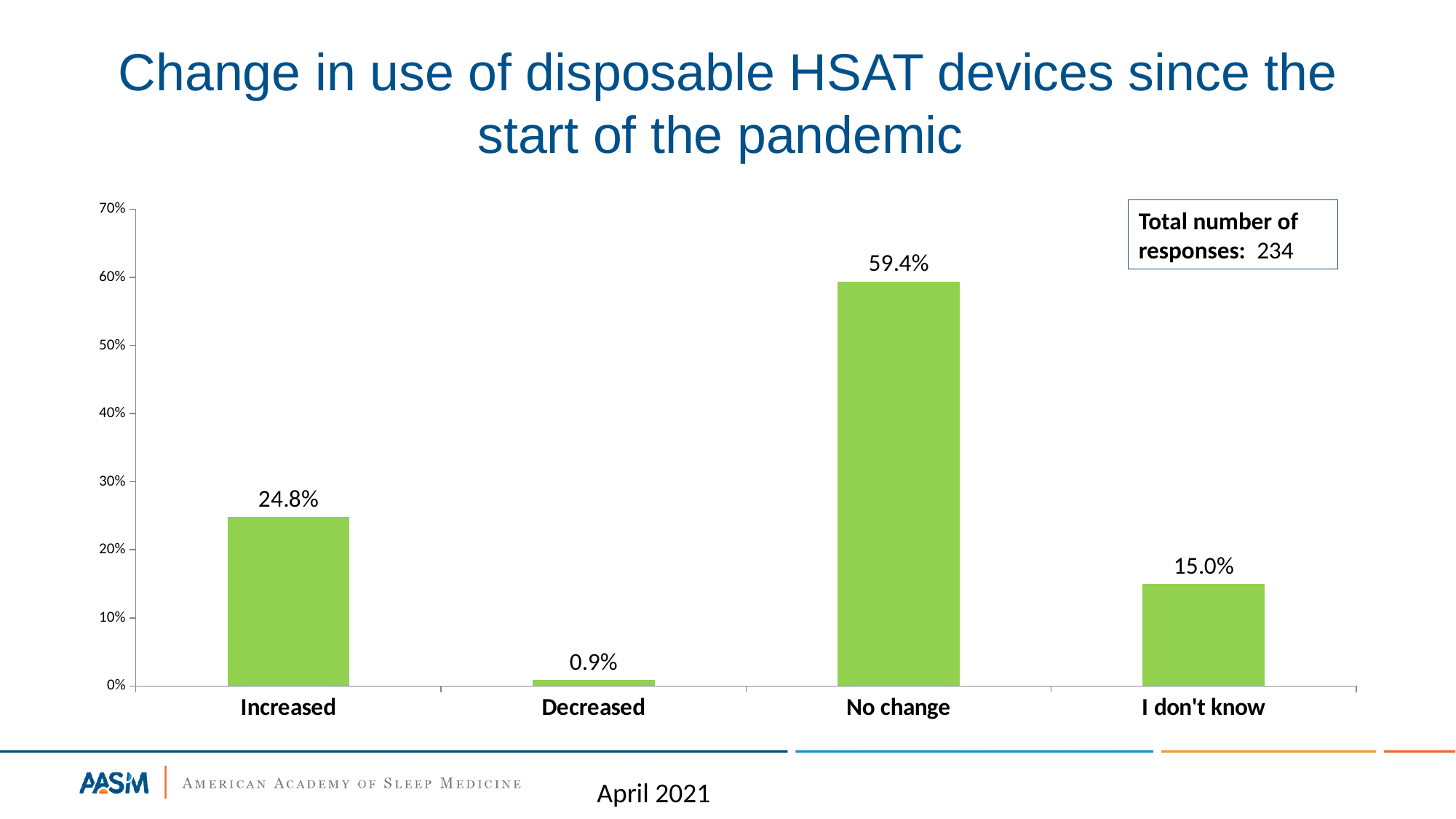

# Change in use of disposable HSAT devices since the start of the pandemic

### Chart

| Category | Responses |
|---|---|
| Increased | 0.2479 |
| Decreased | 0.0085 |
| No change | 0.594 |
| I don't know | 0.1496 |
Total number of responses:  234
April 2021